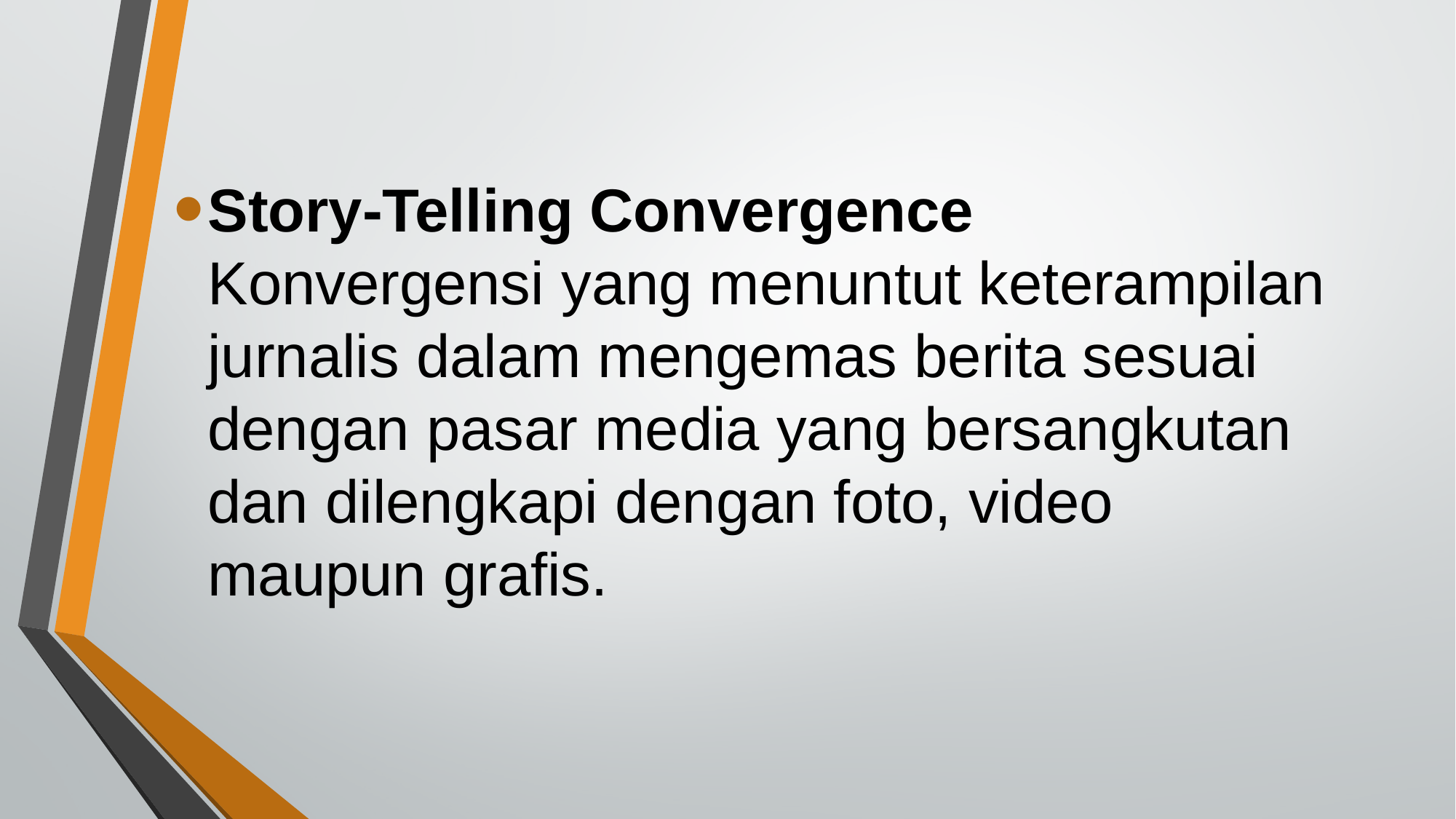

Story-Telling Convergence
Konvergensi yang menuntut keterampilan jurnalis dalam mengemas berita sesuai dengan pasar media yang bersangkutan dan dilengkapi dengan foto, video maupun grafis.